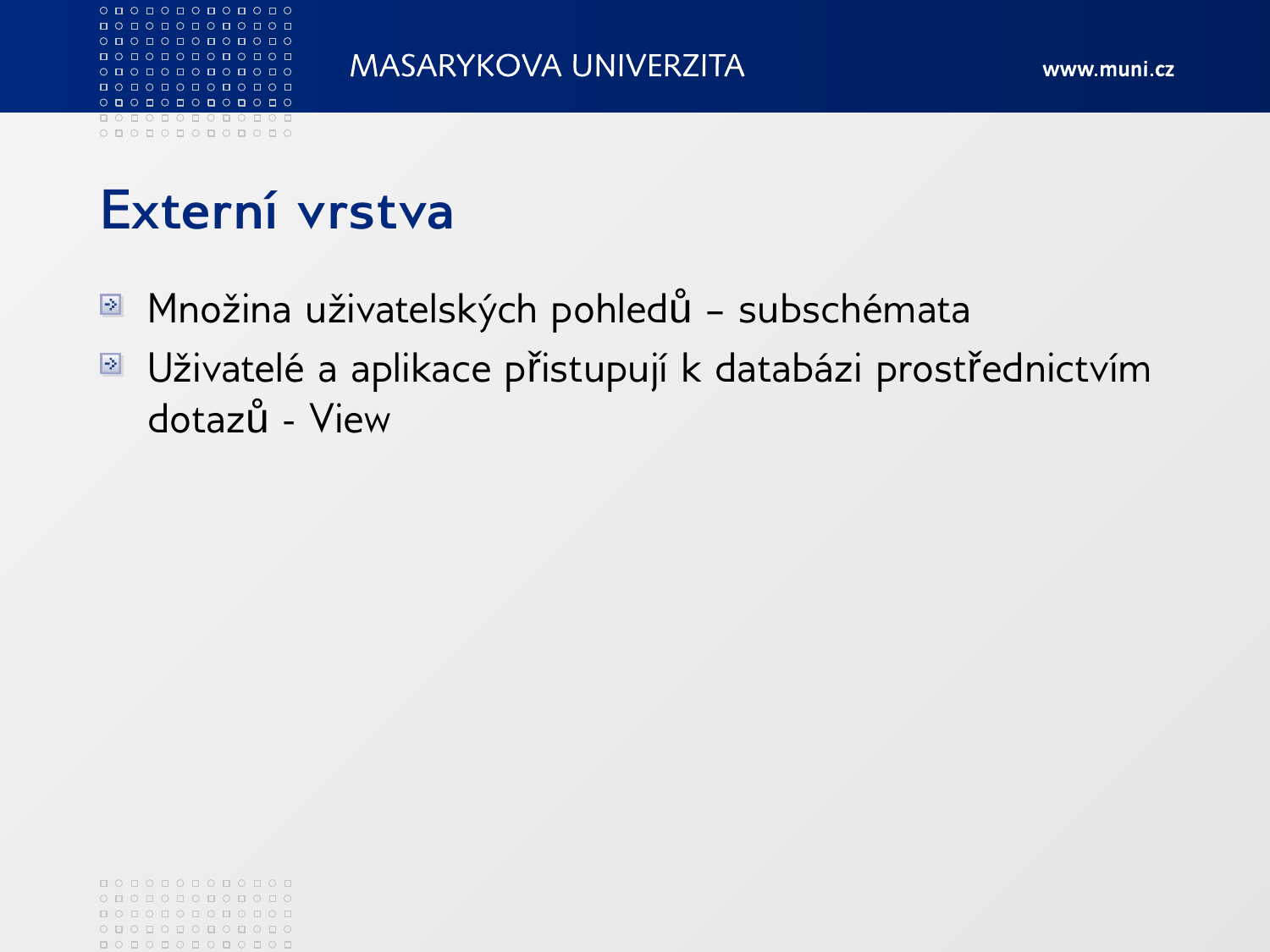

# Externí vrstva
Množina uživatelských pohledů – subschémata
Uživatelé a aplikace přistupují k databázi prostřednictvím dotazů - View